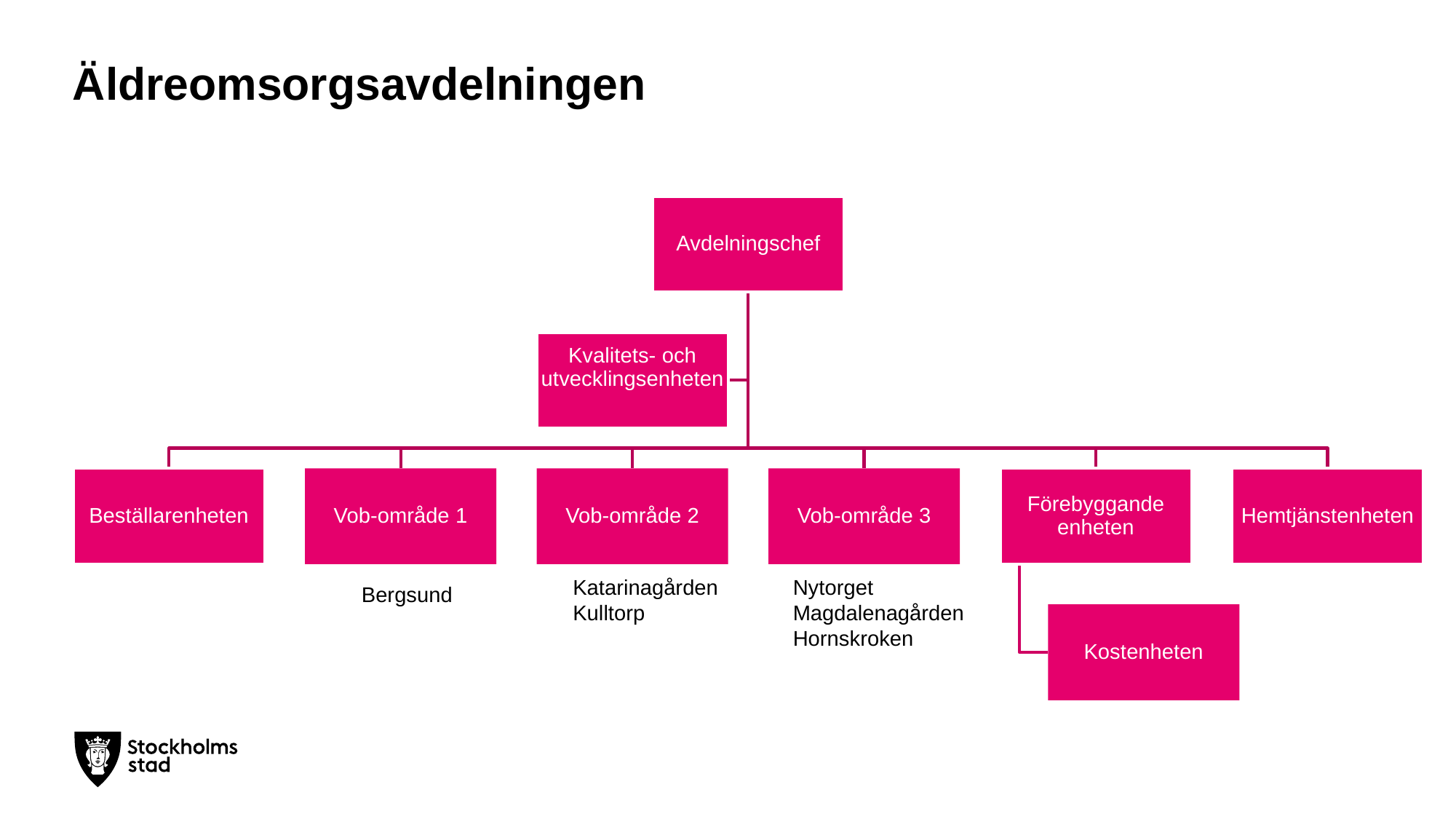

# Äldreomsorgsavdelningen
Avdelningschef
Beställarenheten
Vob-område 1
Vob-område 2
Vob-område 3
Förebyggande enheten
Kostenheten
Hemtjänstenheten
Kvalitets- och utvecklingsenheten
Katarinagården
Kulltorp
Nytorget
Magdalenagården
Hornskroken
Bergsund